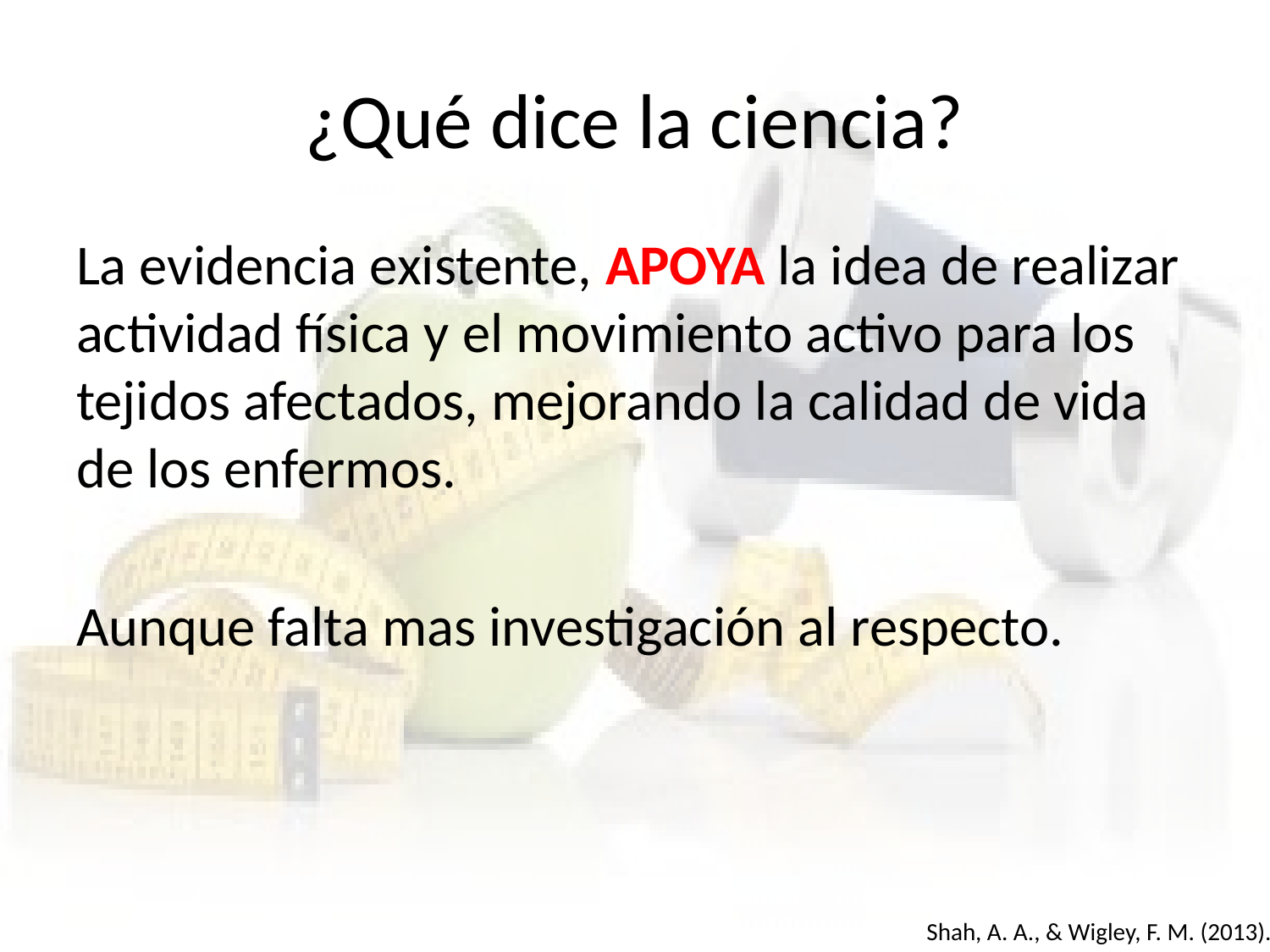

# ¿Qué dice la ciencia?
La evidencia existente, APOYA la idea de realizar actividad física y el movimiento activo para los tejidos afectados, mejorando la calidad de vida de los enfermos.

Aunque falta mas investigación al respecto.

                  Shah, A. A., & Wigley, F. M. (2013).